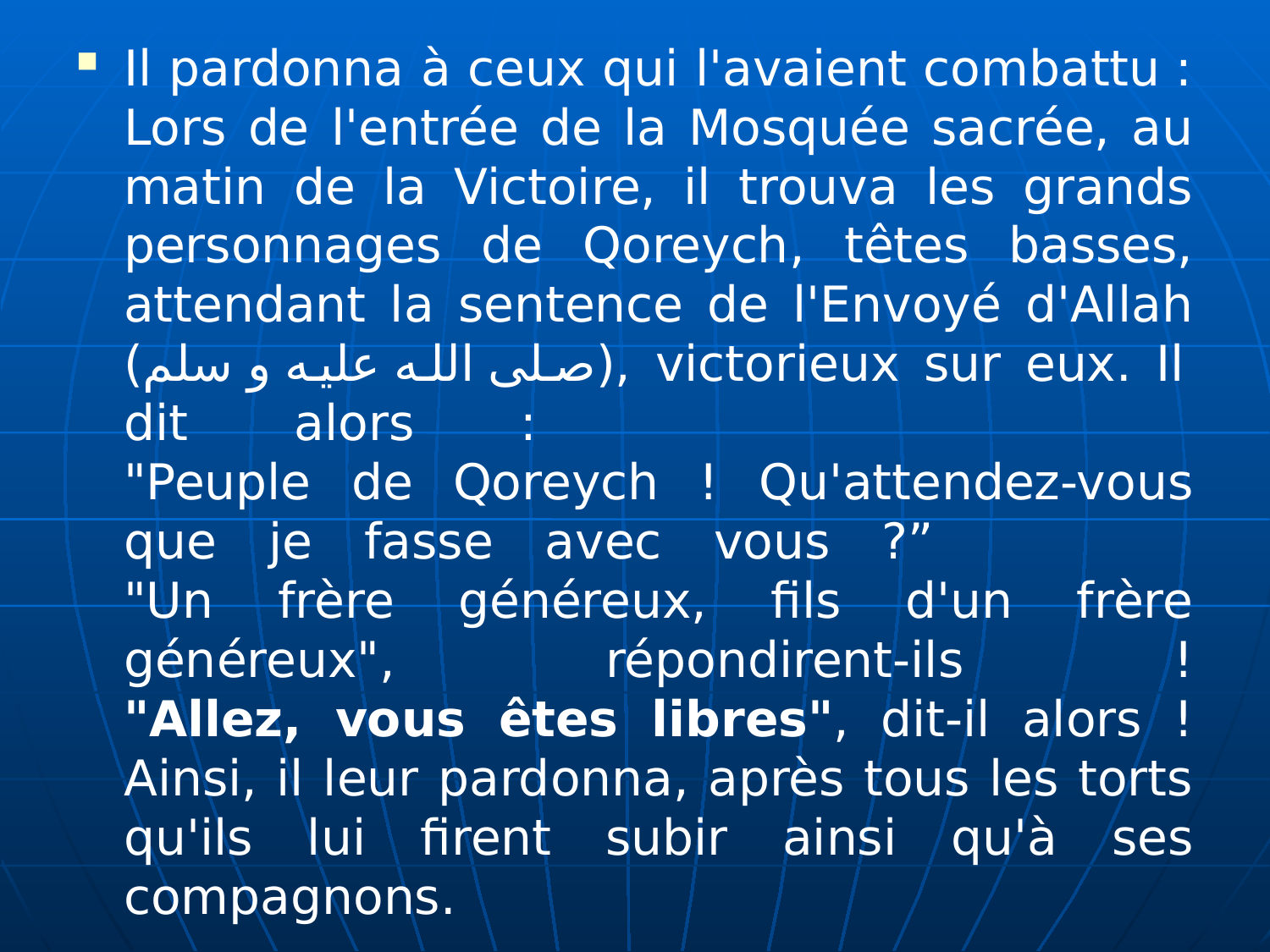

Il pardonna à ceux qui l'avaient combattu : Lors de l'entrée de la Mosquée sacrée, au matin de la Victoire, il trouva les grands personnages de Qoreych, têtes basses, attendant la sentence de l'Envoyé d'Allah (صلى الله عليه و سلم), victorieux sur eux. Il dit alors :
"Peuple de Qoreych ! Qu'attendez-vous que je fasse avec vous ?”
"Un frère généreux, fils d'un frère généreux", répondirent-ils !
"Allez, vous êtes libres", dit-il alors ! Ainsi, il leur pardonna, après tous les torts qu'ils lui firent subir ainsi qu'à ses compagnons.